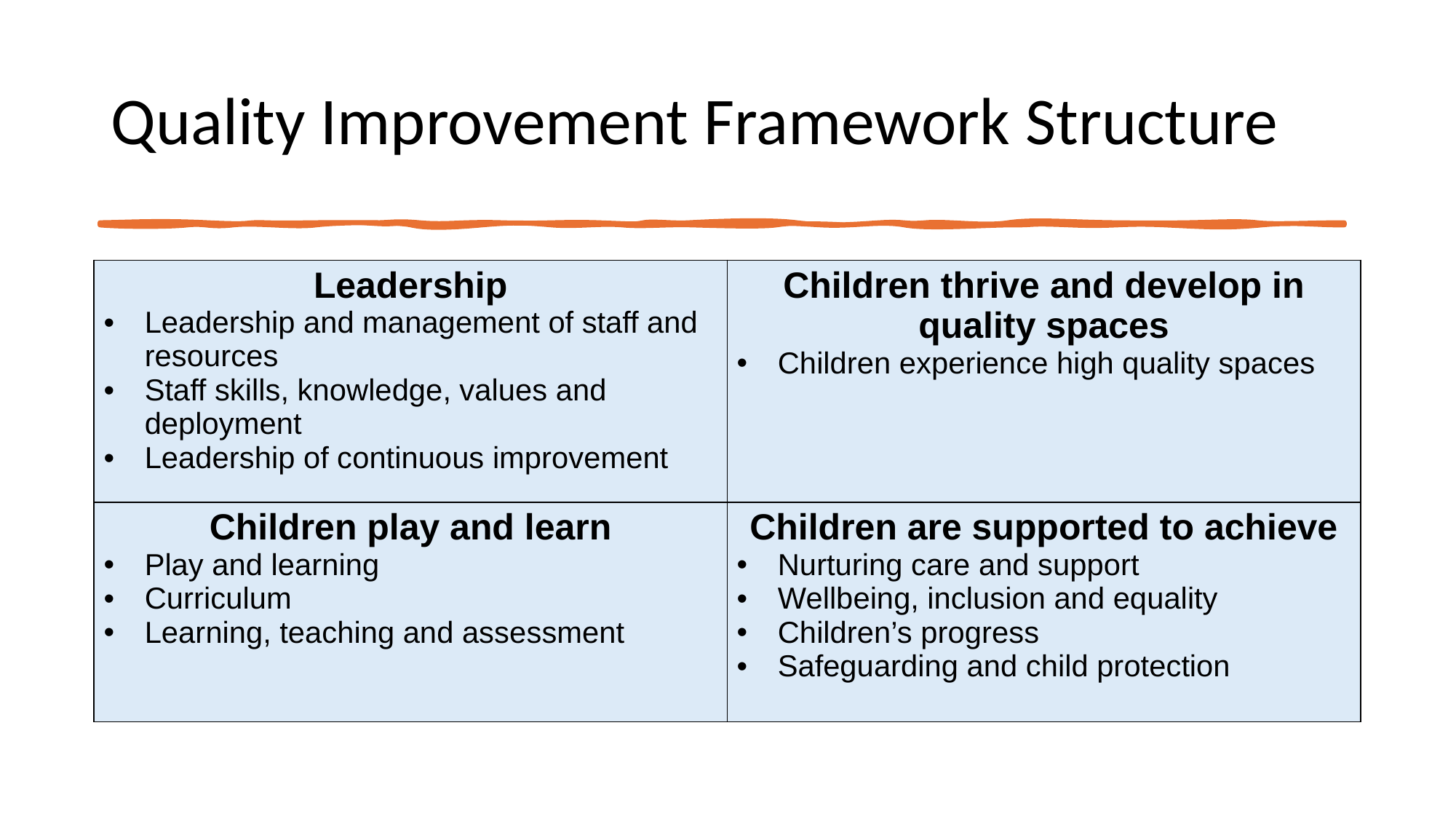

# Quality Improvement Framework Structure

| Leadership Leadership and management of staff and resources Staff skills, knowledge, values and deployment Leadership of continuous improvement | Children thrive and develop in quality spaces Children experience high quality spaces |
| --- | --- |
| Children play and learn Play and learning Curriculum Learning, teaching and assessment | Children are supported to achieve Nurturing care and support Wellbeing, inclusion and equality Children’s progress Safeguarding and child protection |